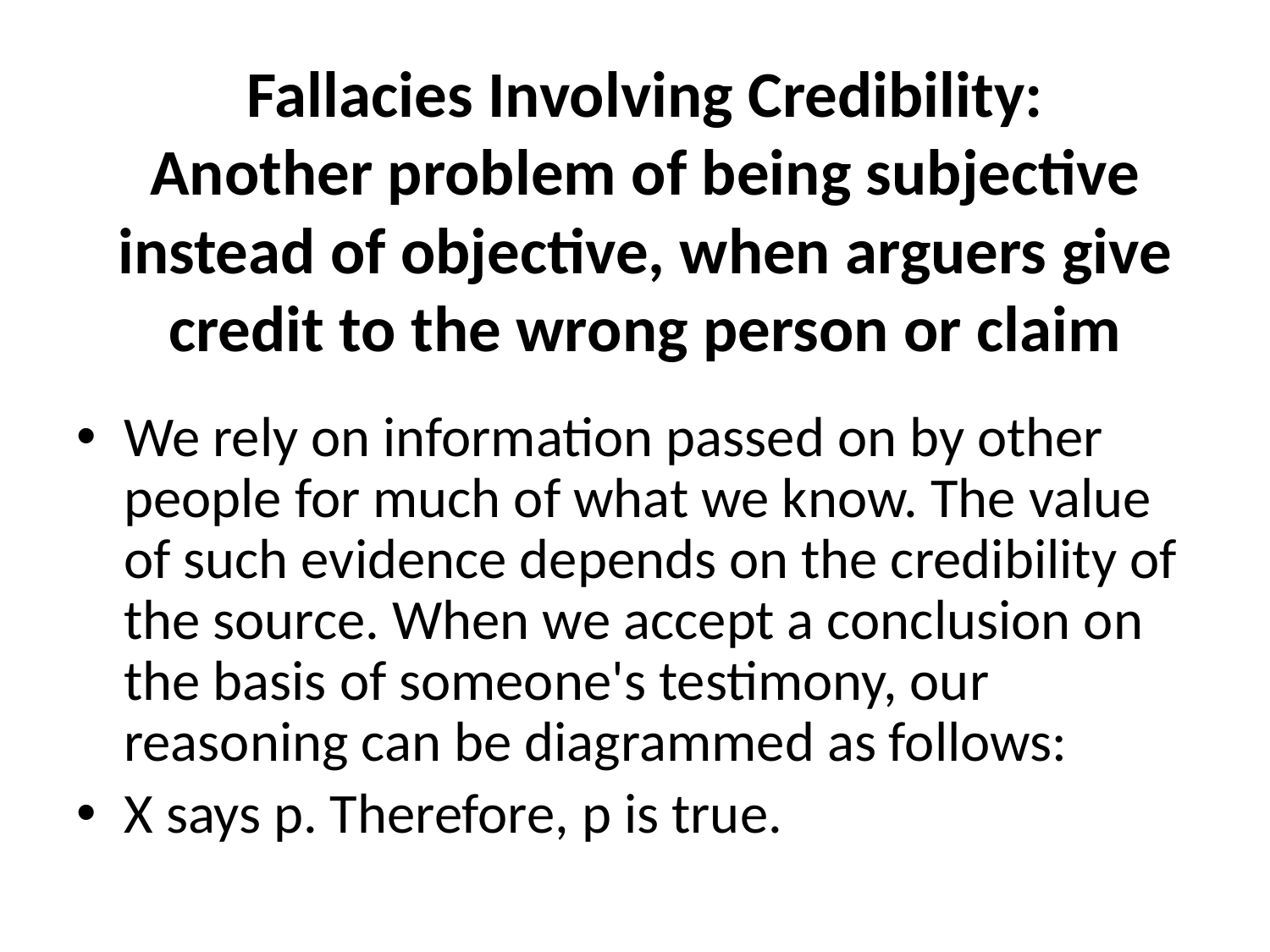

# Fallacies Involving Credibility: Another problem of being subjective instead of objective, when arguers give credit to the wrong person or claim
We rely on information passed on by other people for much of what we know. The value of such evidence depends on the credibility of the source. When we accept a conclusion on the basis of someone's testimony, our reasoning can be diagrammed as follows:
X says p. Therefore, p is true.